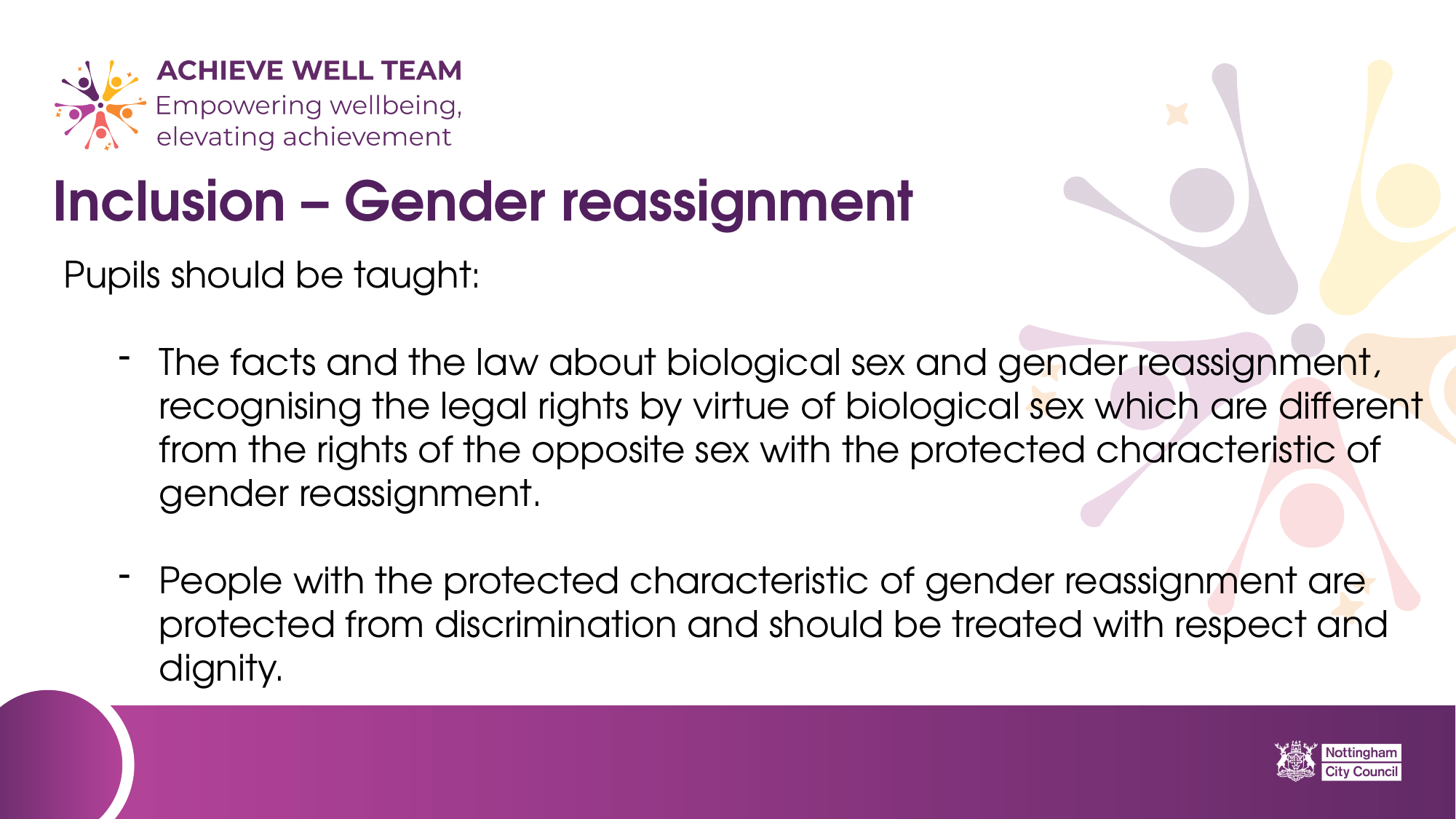

# Inclusion – Gender reassignment
Pupils should be taught:

The facts and the law about biological sex and gender reassignment, recognising the legal rights by virtue of biological sex which are different from the rights of the opposite sex with the protected characteristic of gender reassignment.

People with the protected characteristic of gender reassignment are protected from discrimination and should be treated with respect and dignity.